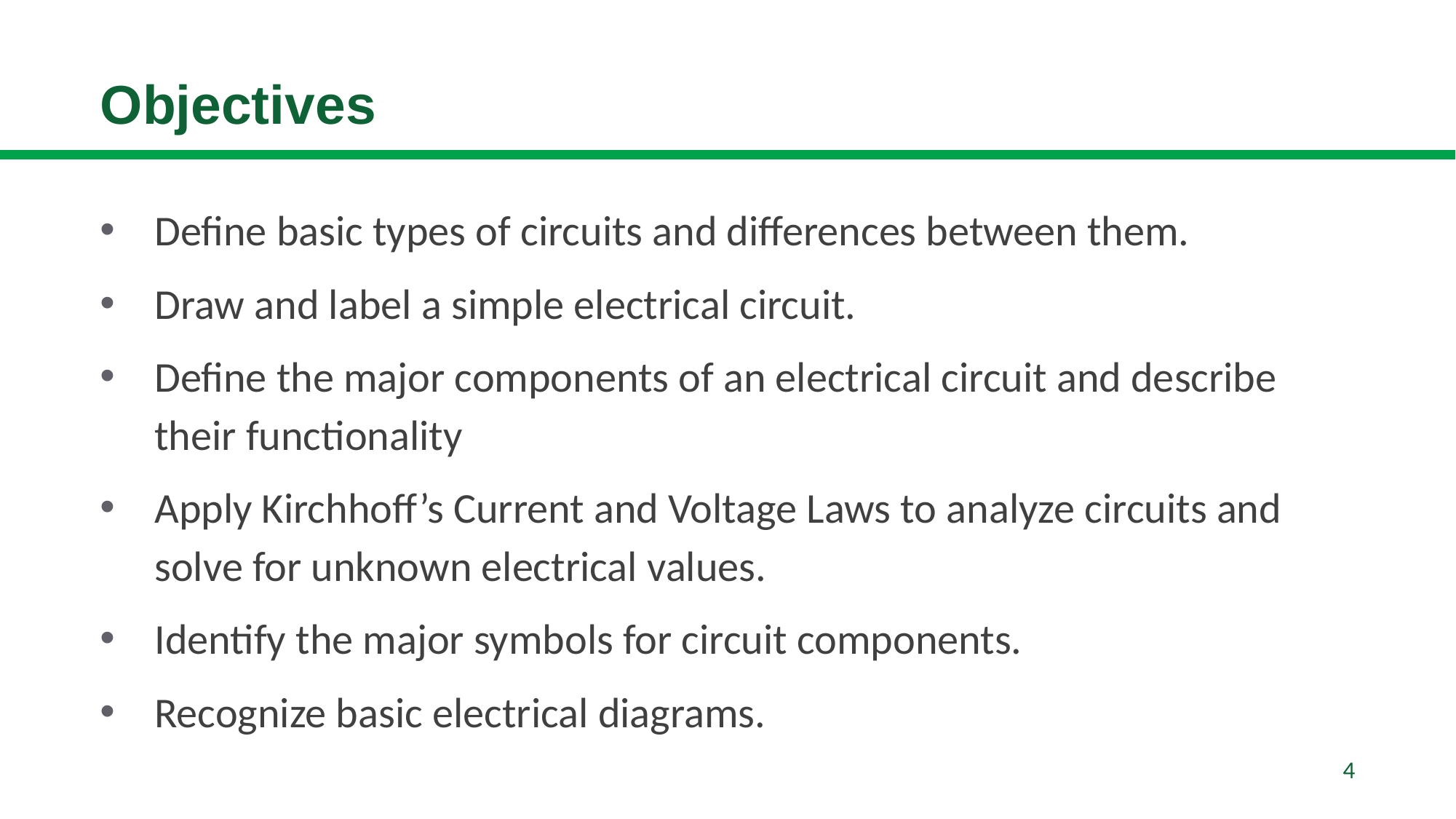

# Objectives
Define basic types of circuits and differences between them.
Draw and label a simple electrical circuit.
Define the major components of an electrical circuit and describe their functionality
Apply Kirchhoff’s Current and Voltage Laws to analyze circuits and solve for unknown electrical values.
Identify the major symbols for circuit components.
Recognize basic electrical diagrams.